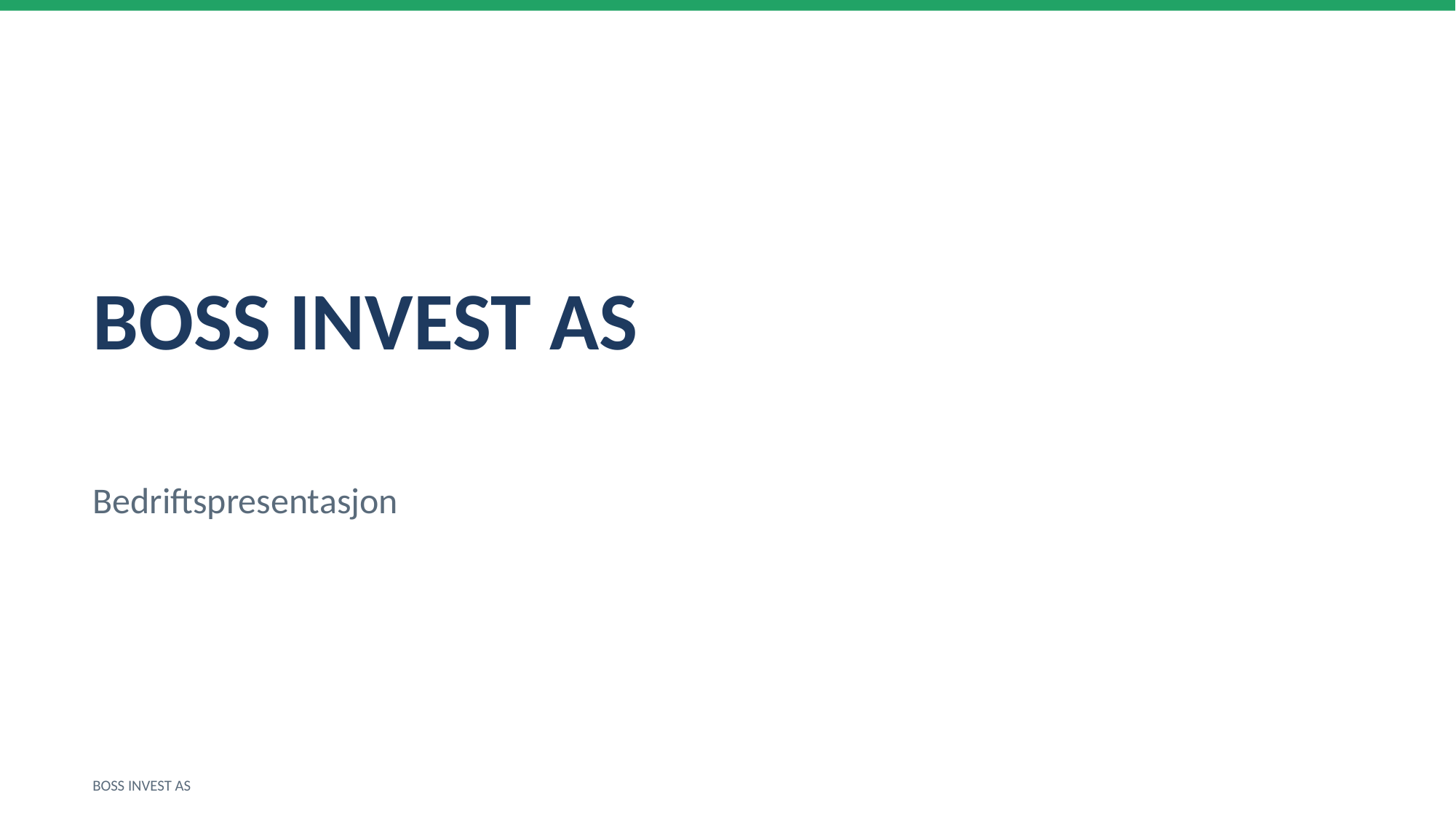

BOSS INVEST AS
Bedriftspresentasjon
BOSS INVEST AS